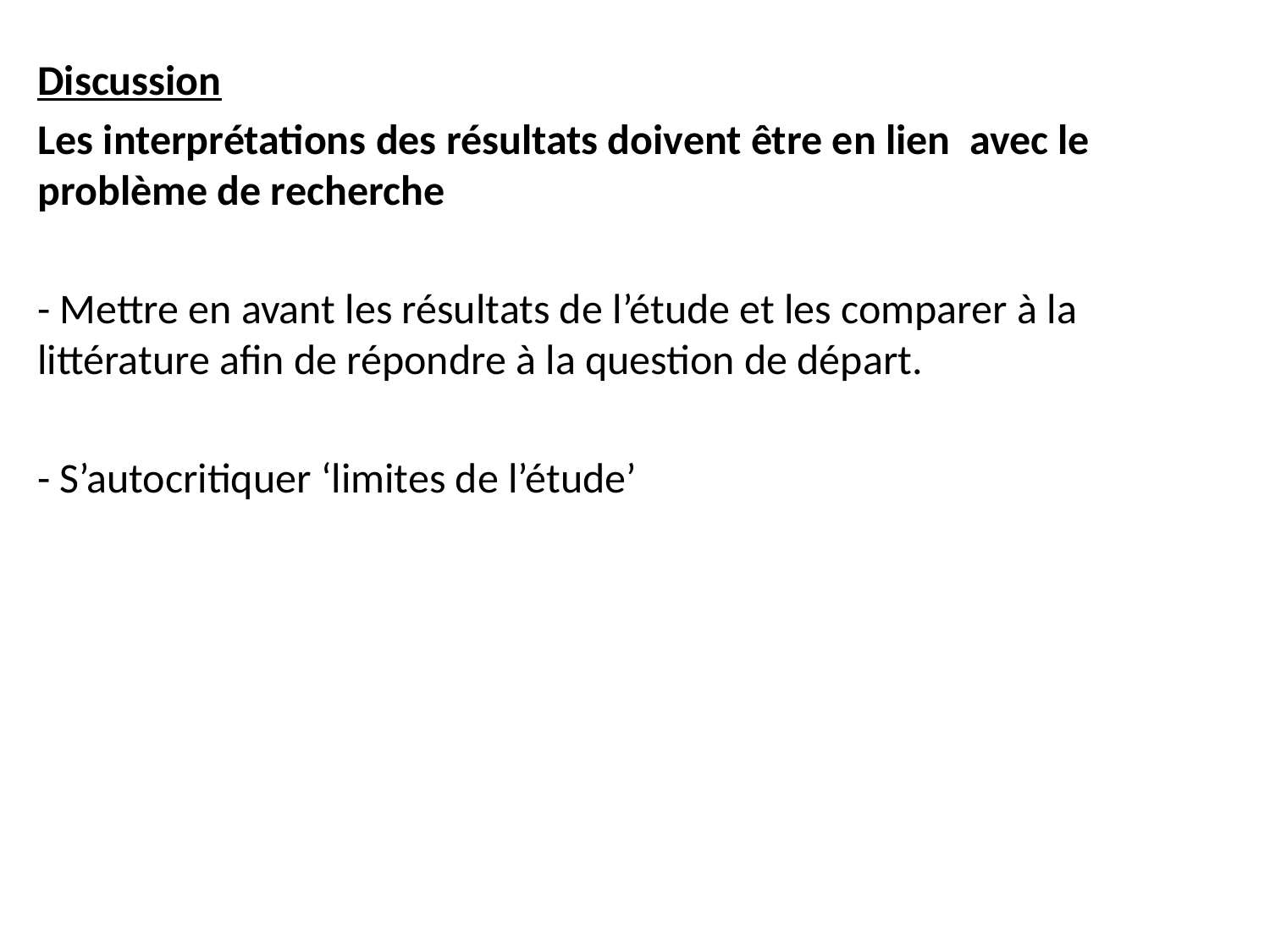

Discussion
Les interprétations des résultats doivent être en lien  avec le problème de recherche

- Mettre en avant les résultats de l’étude et les comparer à la littérature afin de répondre à la question de départ.

- S’autocritiquer ‘limites de l’étude’